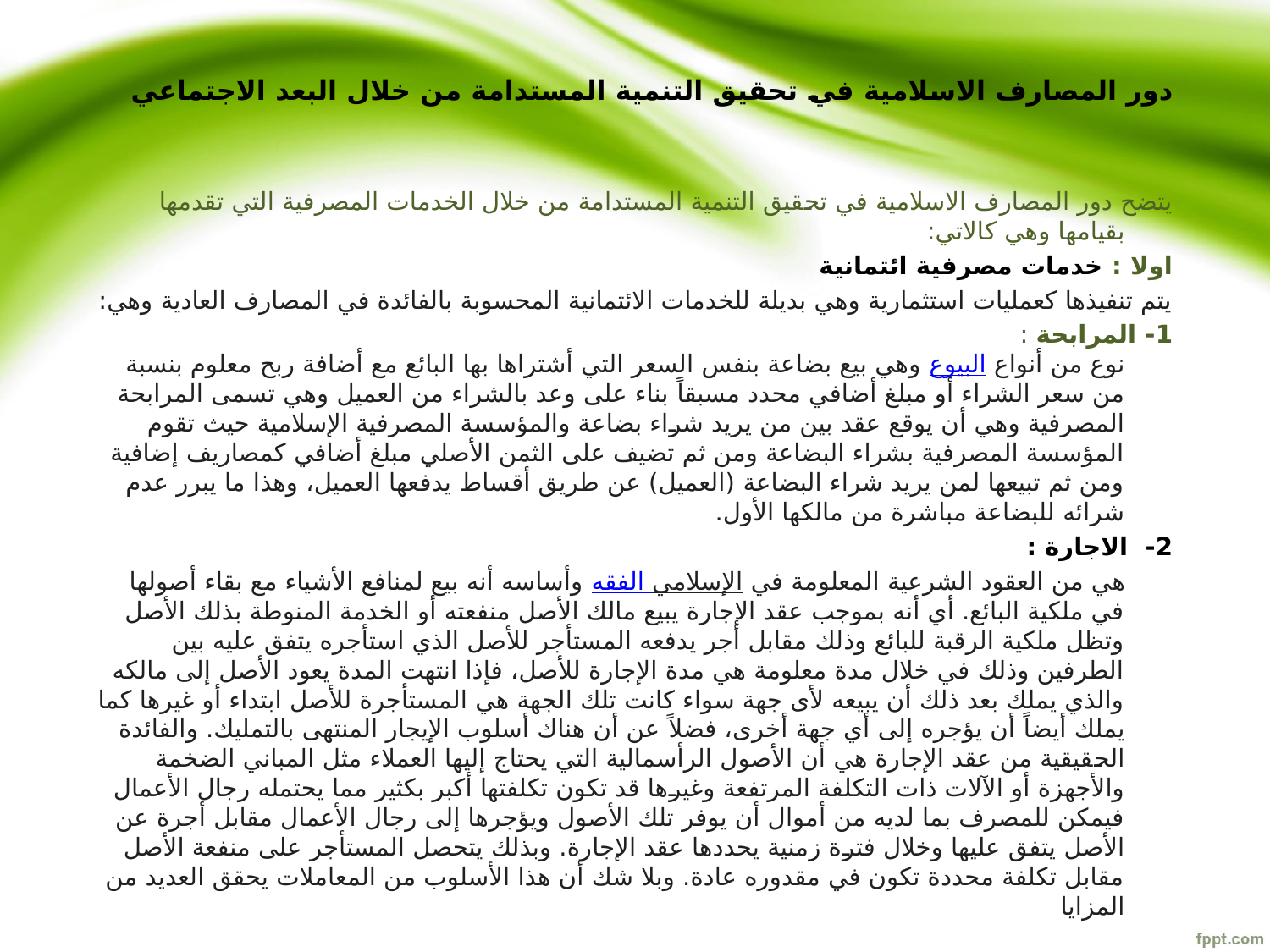

# دور المصارف الاسلامية في تحقيق التنمية المستدامة من خلال البعد الاجتماعي
يتضح دور المصارف الاسلامية في تحقيق التنمية المستدامة من خلال الخدمات المصرفية التي تقدمها بقيامها وهي كالاتي:
اولا : خدمات مصرفية ائتمانية
يتم تنفيذها كعمليات استثمارية وهي بديلة للخدمات الائتمانية المحسوبة بالفائدة في المصارف العادية وهي:
1- المرابحة :
نوع من أنواع البيوع وهي بيع بضاعة بنفس السعر التي أشتراها بها البائع مع أضافة ربح معلوم بنسبة من سعر الشراء أو مبلغ أضافي محدد مسبقاً بناء على وعد بالشراء من العميل وهي تسمى المرابحة المصرفية وهي أن يوقع عقد بين من يريد شراء بضاعة والمؤسسة المصرفية الإسلامية حيث تقوم المؤسسة المصرفية بشراء البضاعة ومن ثم تضيف على الثمن الأصلي مبلغ أضافي كمصاريف إضافية ومن ثم تبيعها لمن يريد شراء البضاعة (العميل) عن طريق أقساط يدفعها العميل، وهذا ما يبرر عدم شرائه للبضاعة مباشرة من مالكها الأول.
2-  الاجارة :
      هي من العقود الشرعية المعلومة في الفقه الإسلامي وأساسه أنه بيع لمنافع الأشياء مع بقاء أصولها في ملكية البائع. أي أنه بموجب عقد الإجارة يبيع مالك الأصل منفعته أو الخدمة المنوطة بذلك الأصل وتظل ملكية الرقبة للبائع وذلك مقابل أجر يدفعه المستأجر للأصل الذي استأجره يتفق عليه بين الطرفين وذلك في خلال مدة معلومة هي مدة الإجارة للأصل، فإذا انتهت المدة يعود الأصل إلى مالكه والذي يملك بعد ذلك أن يبيعه لأى جهة سواء كانت تلك الجهة هي المستأجرة للأصل ابتداء أو غيرها كما يملك أيضاً أن يؤجره إلى أي جهة أخرى، فضلاً عن أن هناك أسلوب الإيجار المنتهى بالتمليك. والفائدة الحقيقية من عقد الإجارة هي أن الأصول الرأسمالية التي يحتاج إليها العملاء مثل المباني الضخمة والأجهزة أو الآلات ذات التكلفة المرتفعة وغيرها قد تكون تكلفتها أكبر بكثير مما يحتمله رجال الأعمال فيمكن للمصرف بما لديه من أموال أن يوفر تلك الأصول ويؤجرها إلى رجال الأعمال مقابل أجرة عن الأصل يتفق عليها وخلال فترة زمنية يحددها عقد الإجارة. وبذلك يتحصل المستأجر على منفعة الأصل مقابل تكلفة محددة تكون في مقدوره عادة. وبلا شك أن هذا الأسلوب من المعاملات يحقق العديد من المزايا